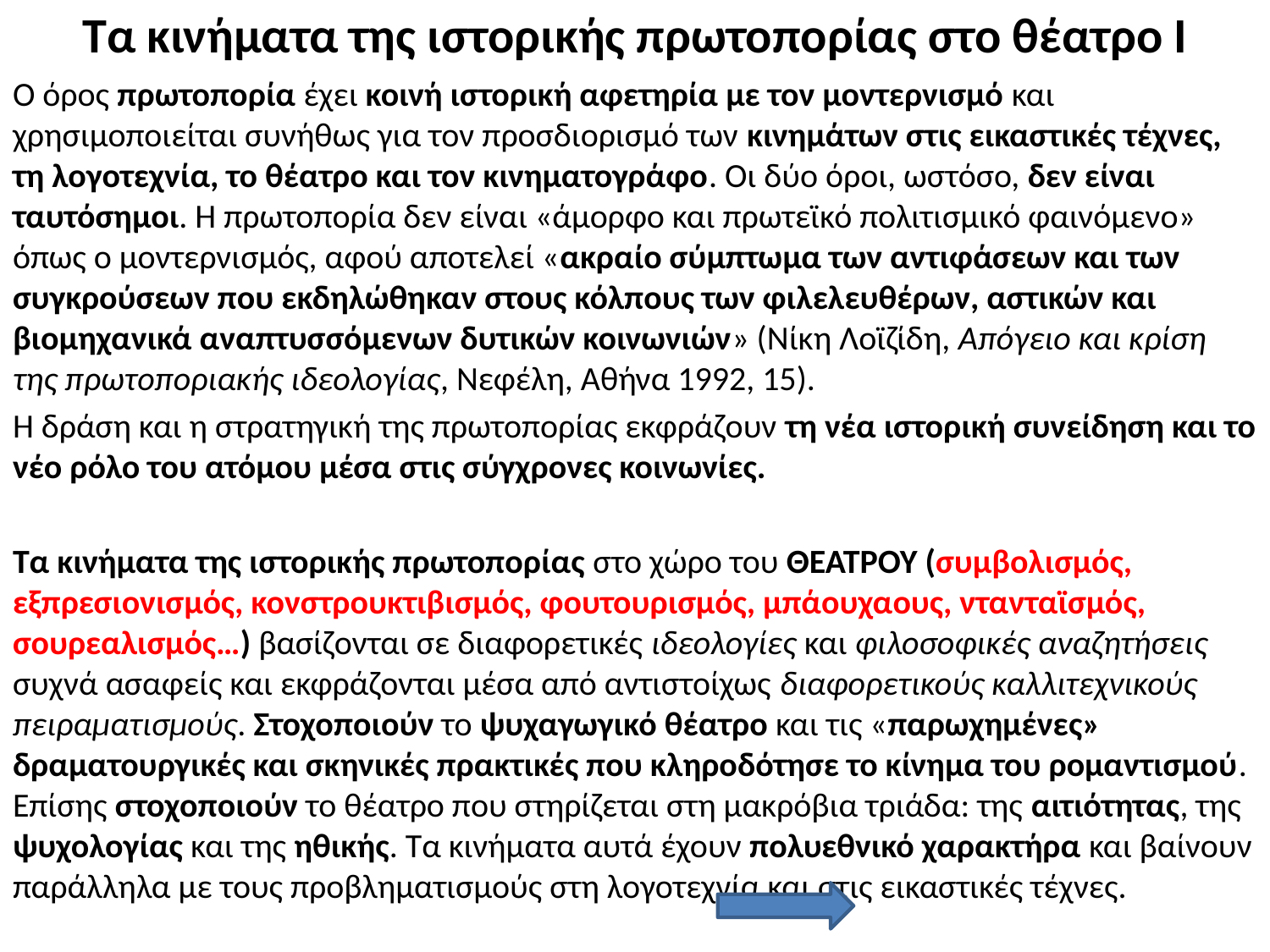

# Τα κινήματα της ιστορικής πρωτοπορίας στο θέατρο Ι
Ο όρος πρωτοπορία έχει κοινή ιστορική αφετηρία με τον μοντερνισμό και χρησιμοποιείται συνήθως για τον προσδιορισμό των κινημάτων στις εικαστικές τέχνες, τη λογοτεχνία, το θέατρο και τον κινηματογράφο. Οι δύο όροι, ωστόσο, δεν είναι ταυτόσημοι. Η πρωτοπορία δεν είναι «άμορφο και πρωτεϊκό πολιτισμικό φαινόμενο» όπως ο μοντερνισμός, αφού αποτελεί «ακραίο σύμπτωμα των αντιφάσεων και των συγκρούσεων που εκδηλώθηκαν στους κόλπους των φιλελευθέρων, αστικών και βιομηχανικά αναπτυσσόμενων δυτικών κοινωνιών» (Νίκη Λοϊζίδη, Απόγειο και κρίση της πρωτοποριακής ιδεολογίας, Νεφέλη, Αθήνα 1992, 15).
Η δράση και η στρατηγική της πρωτοπορίας εκφράζουν τη νέα ιστορική συνείδηση και το νέο ρόλο του ατόμου μέσα στις σύγχρονες κοινωνίες.

Τα κινήματα της ιστορικής πρωτοπορίας στο χώρο του ΘΕΑΤΡΟΥ (συμβολισμός, εξπρεσιονισμός, κονστρουκτιβισμός, φουτουρισμός, μπάουχαους, ντανταϊσμός, σουρεαλισμός…) βασίζονται σε διαφορετικές ιδεολογίες και φιλοσοφικές αναζητήσεις συχνά ασαφείς και εκφράζονται μέσα από αντιστοίχως διαφορετικούς καλλιτεχνικούς πειραματισμούς. Στοχοποιούν το ψυχαγωγικό θέατρο και τις «παρωχημένες» δραματουργικές και σκηνικές πρακτικές που κληροδότησε το κίνημα του ρομαντισμού. Επίσης στοχοποιούν το θέατρο που στηρίζεται στη μακρόβια τριάδα: της αιτιότητας, της ψυχολογίας και της ηθικής. Τα κινήματα αυτά έχουν πολυεθνικό χαρακτήρα και βαίνουν παράλληλα με τους προβληματισμούς στη λογοτεχνία και στις εικαστικές τέχνες.